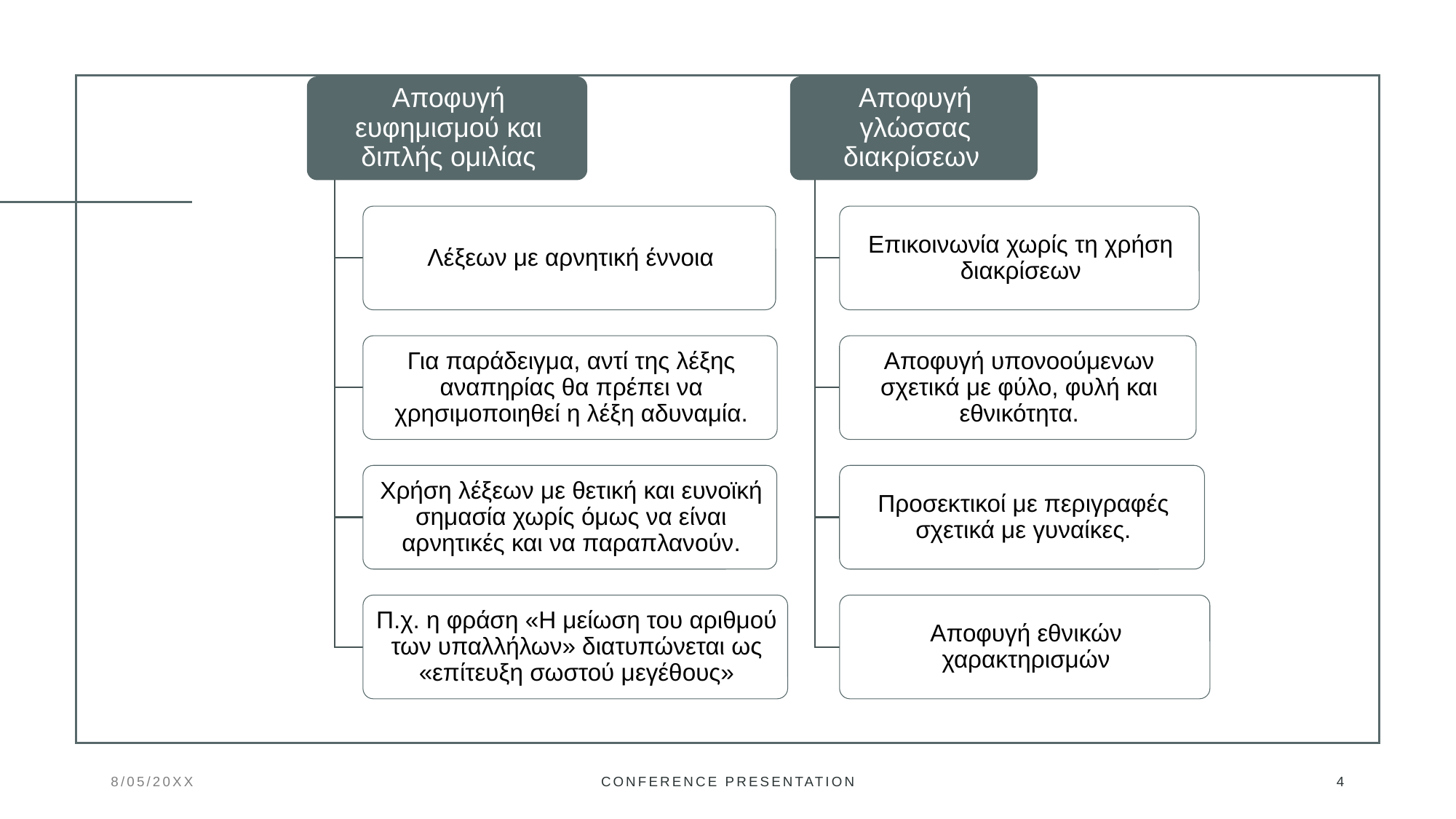

Αποφυγή ευφημισμού και διπλής ομιλίας
Λέξεων με αρνητική έννοια
Για παράδειγμα, αντί της λέξης αναπηρίας θα πρέπει να χρησιμοποιηθεί η λέξη αδυναμία.
Χρήση λέξεων με θετική και ευνοϊκή σημασία χωρίς όμως να είναι αρνητικές και να παραπλανούν.
Π.χ. η φράση «Η μείωση του αριθμού των υπαλλήλων» διατυπώνεται ως «επίτευξη σωστού μεγέθους»
Αποφυγή γλώσσας διακρίσεων
Επικοινωνία χωρίς τη χρήση διακρίσεων
Αποφυγή υπονοούμενων σχετικά με φύλο, φυλή και εθνικότητα.
Προσεκτικοί με περιγραφές σχετικά με γυναίκες.
Αποφυγή εθνικών χαρακτηρισμών
8/05/20XX
Conference Presentation
4